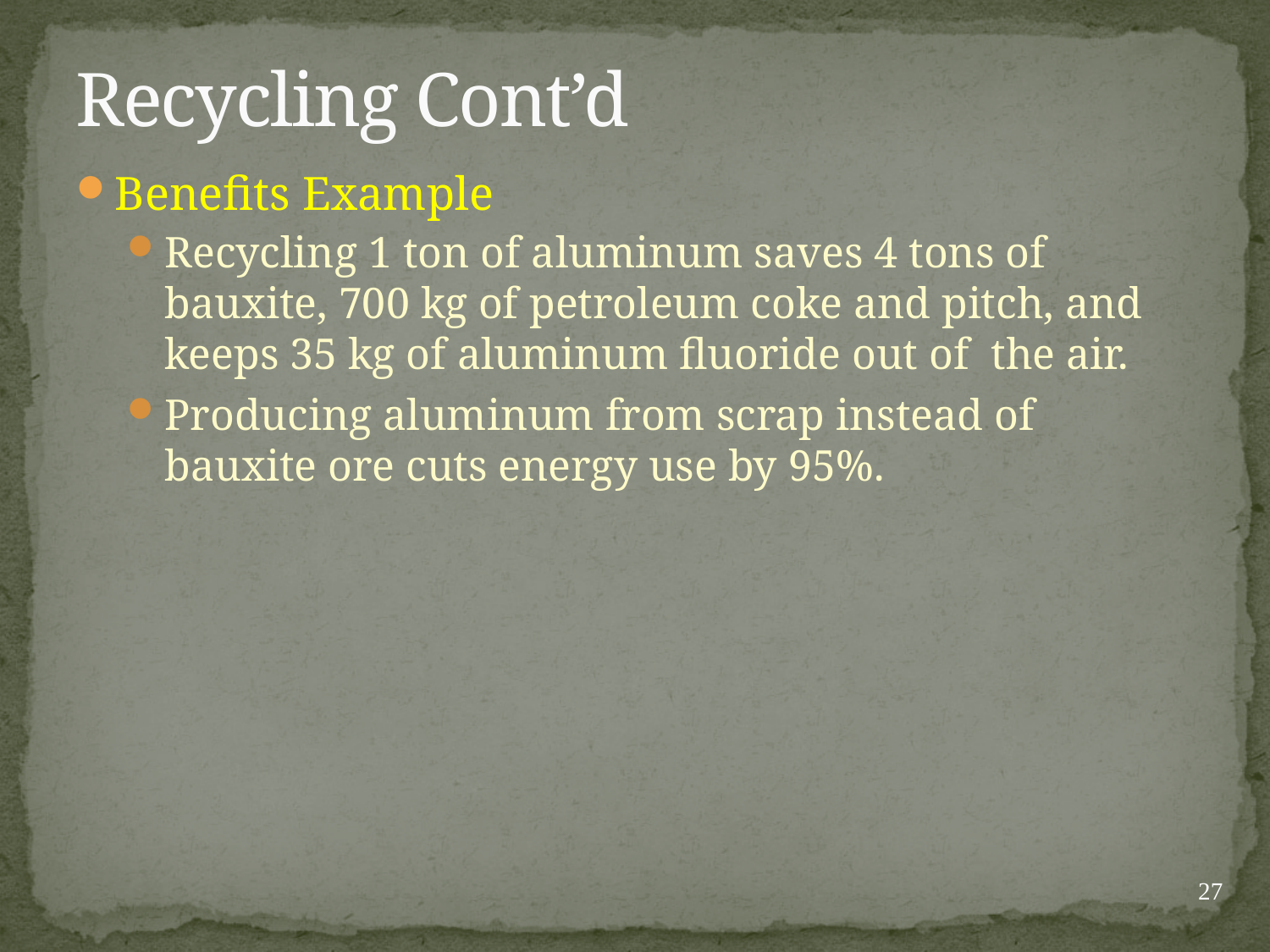

# Recycling Cont’d
Benefits Example
Recycling 1 ton of aluminum saves 4 tons of bauxite, 700 kg of petroleum coke and pitch, and keeps 35 kg of aluminum fluoride out of  the air.
Producing aluminum from scrap instead of bauxite ore cuts energy use by 95%.
27